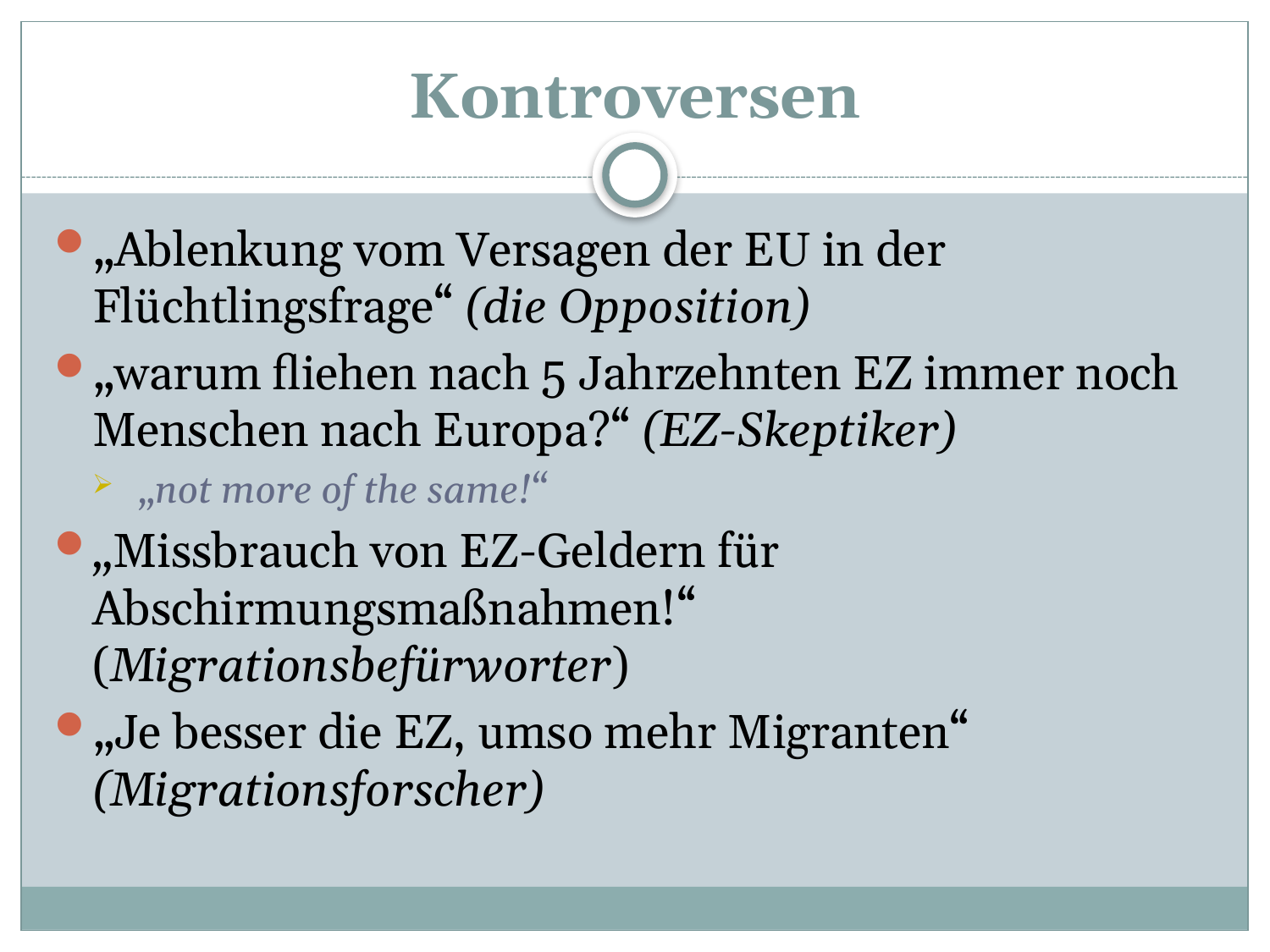

# Kontroversen
„Ablenkung vom Versagen der EU in der Flüchtlingsfrage“ (die Opposition)
„warum fliehen nach 5 Jahrzehnten EZ immer noch Menschen nach Europa?“ (EZ-Skeptiker)
 „not more of the same!“
„Missbrauch von EZ-Geldern für Abschirmungsmaßnahmen!“ (Migrationsbefürworter)
„Je besser die EZ, umso mehr Migranten“ (Migrationsforscher)